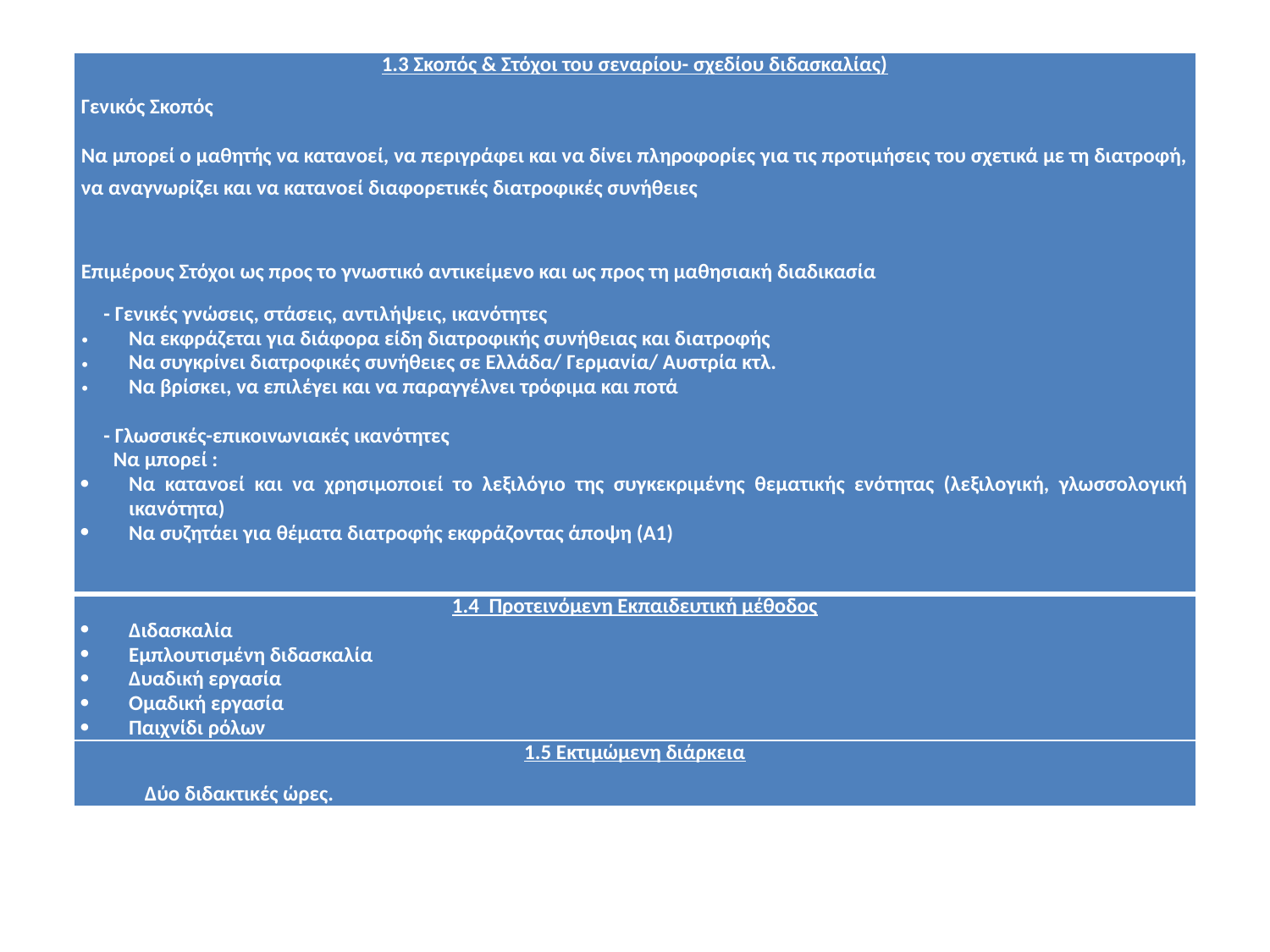

| 1.3 Σκοπός & Στόχοι του σεναρίου- σχεδίου διδασκαλίας) Γενικός Σκοπός Να μπορεί ο μαθητής να κατανοεί, να περιγράφει και να δίνει πληροφορίες για τις προτιμήσεις του σχετικά με τη διατροφή, να αναγνωρίζει και να κατανοεί διαφορετικές διατροφικές συνήθειες   Επιμέρους Στόχοι ως προς το γνωστικό αντικείμενο και ως προς τη μαθησιακή διαδικασία - Γενικές γνώσεις, στάσεις, αντιλήψεις, ικανότητες Να εκφράζεται για διάφορα είδη διατροφικής συνήθειας και διατροφής Να συγκρίνει διατροφικές συνήθειες σε Ελλάδα/ Γερμανία/ Αυστρία κτλ. Να βρίσκει, να επιλέγει και να παραγγέλνει τρόφιμα και ποτά   - Γλωσσικές-επικοινωνιακές ικανότητες Να μπορεί : Να κατανοεί και να χρησιμοποιεί το λεξιλόγιο της συγκεκριμένης θεματικής ενότητας (λεξιλογική, γλωσσολογική ικανότητα) Να συζητάει για θέματα διατροφής εκφράζοντας άποψη (Α1) |
| --- |
| 1.4 Προτεινόμενη Εκπαιδευτική μέθοδος Διδασκαλία Εμπλουτισμένη διδασκαλία Δυαδική εργασία Ομαδική εργασία Παιχνίδι ρόλων |
| 1.5 Εκτιμώμενη διάρκεια Δύο διδακτικές ώρες. |